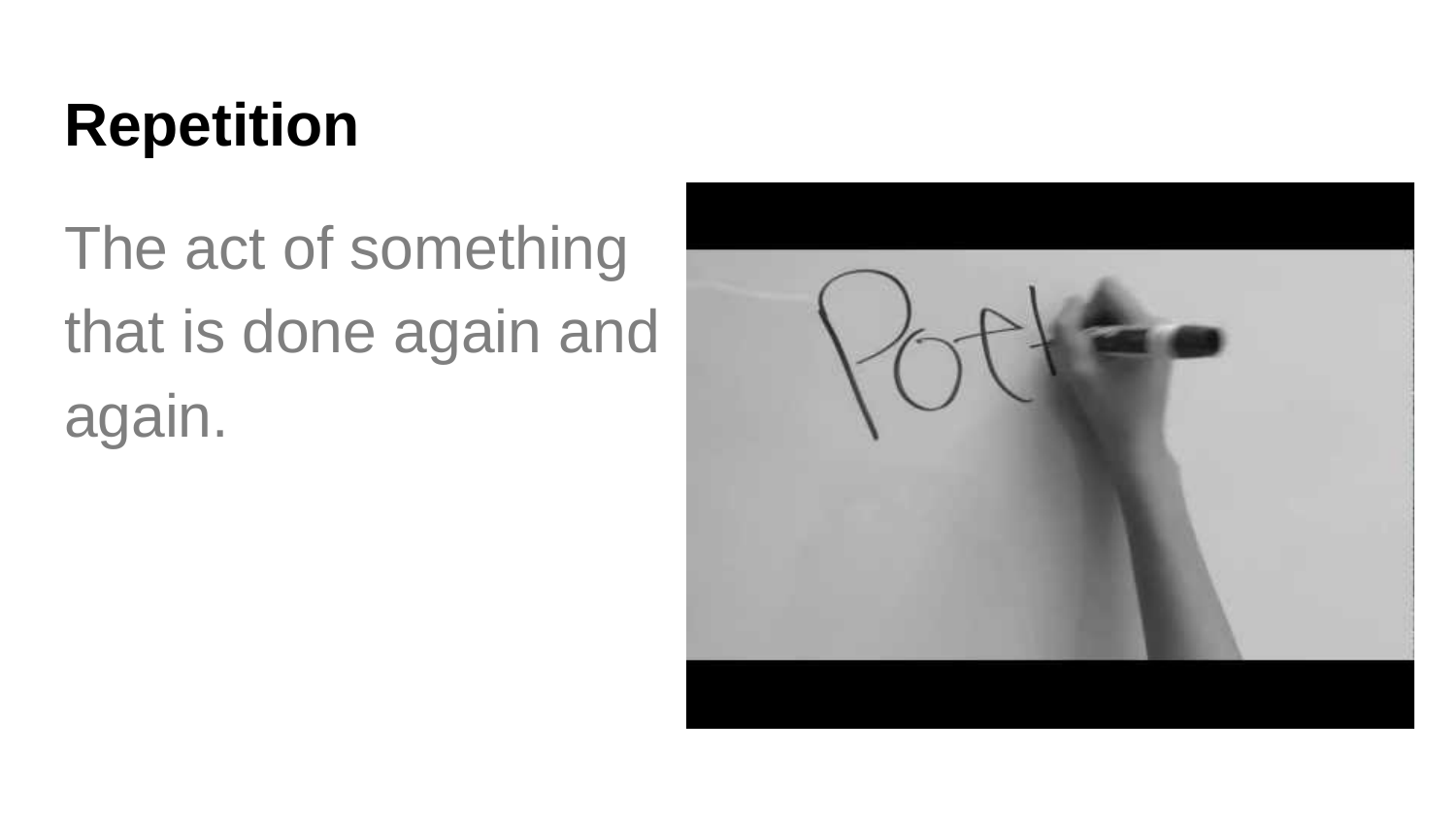

# Repetition

The act of something that is done again and again.